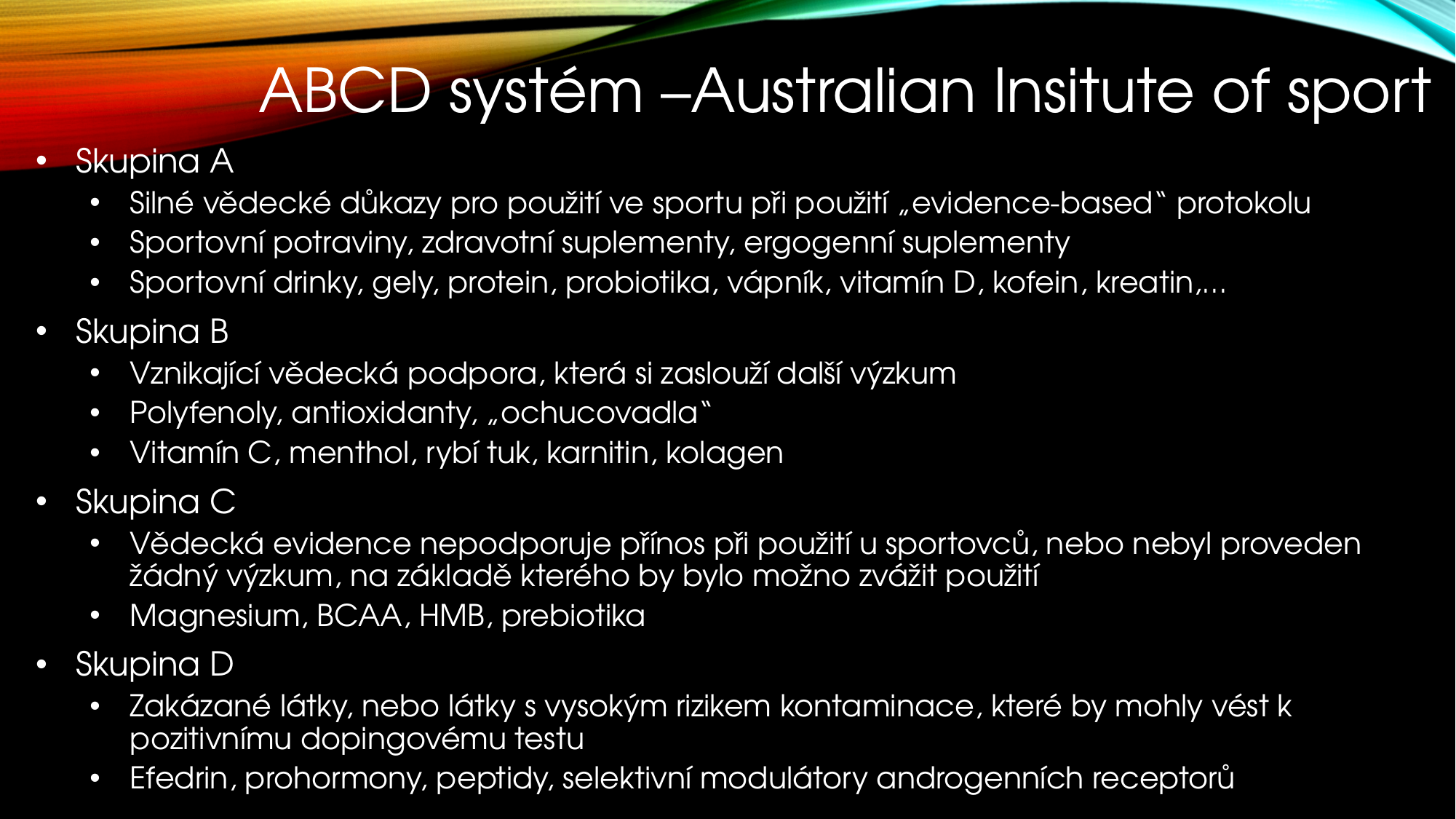

# ABCD systém –Australian Insitute of sport
Skupina A
Silné vědecké důkazy pro použití ve sportu při použití „evidence-based“ protokolu
Sportovní potraviny, zdravotní suplementy, ergogenní suplementy
Sportovní drinky, gely, protein, probiotika, vápník, vitamín D, kofein, kreatin,…
Skupina B
Vznikající vědecká podpora, která si zaslouží další výzkum
Polyfenoly, antioxidanty, „ochucovadla“
Vitamín C, menthol, rybí tuk, karnitin, kolagen
Skupina C
Vědecká evidence nepodporuje přínos při použití u sportovců, nebo nebyl proveden žádný výzkum, na základě kterého by bylo možno zvážit použití
Magnesium, BCAA, HMB, prebiotika
Skupina D
Zakázané látky, nebo látky s vysokým rizikem kontaminace, které by mohly vést k pozitivnímu dopingovému testu
Efedrin, prohormony, peptidy, selektivní modulátory androgenních receptorů